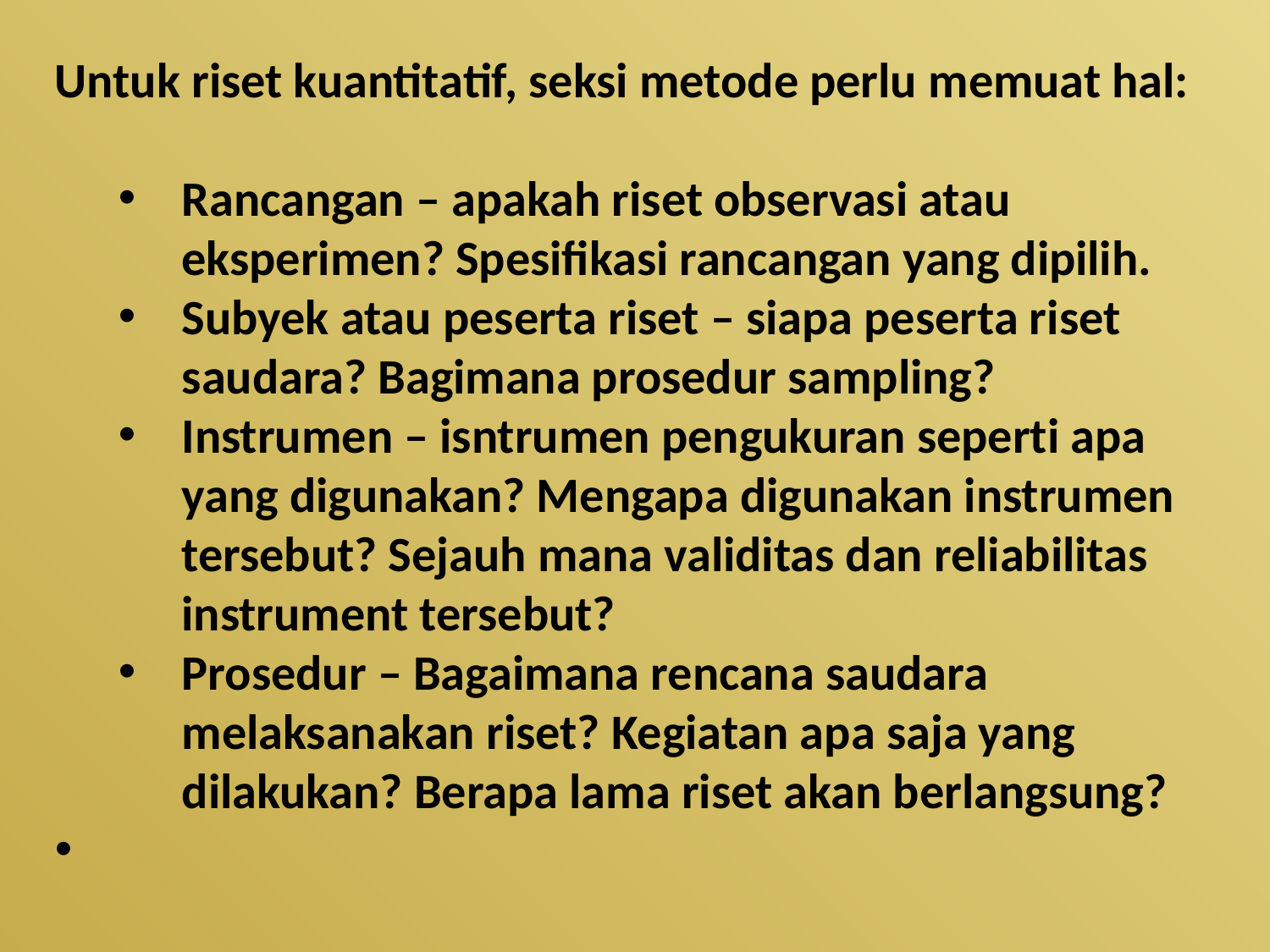

Untuk riset kuantitatif, seksi metode perlu memuat hal:

Rancangan – apakah riset observasi atau eksperimen? Spesifikasi rancangan yang dipilih.
Subyek atau peserta riset – siapa peserta riset saudara? Bagimana prosedur sampling?
Instrumen – isntrumen pengukuran seperti apa yang digunakan? Mengapa digunakan instrumen tersebut? Sejauh mana validitas dan reliabilitas instrument tersebut?
Prosedur – Bagaimana rencana saudara melaksanakan riset? Kegiatan apa saja yang dilakukan? Berapa lama riset akan berlangsung?